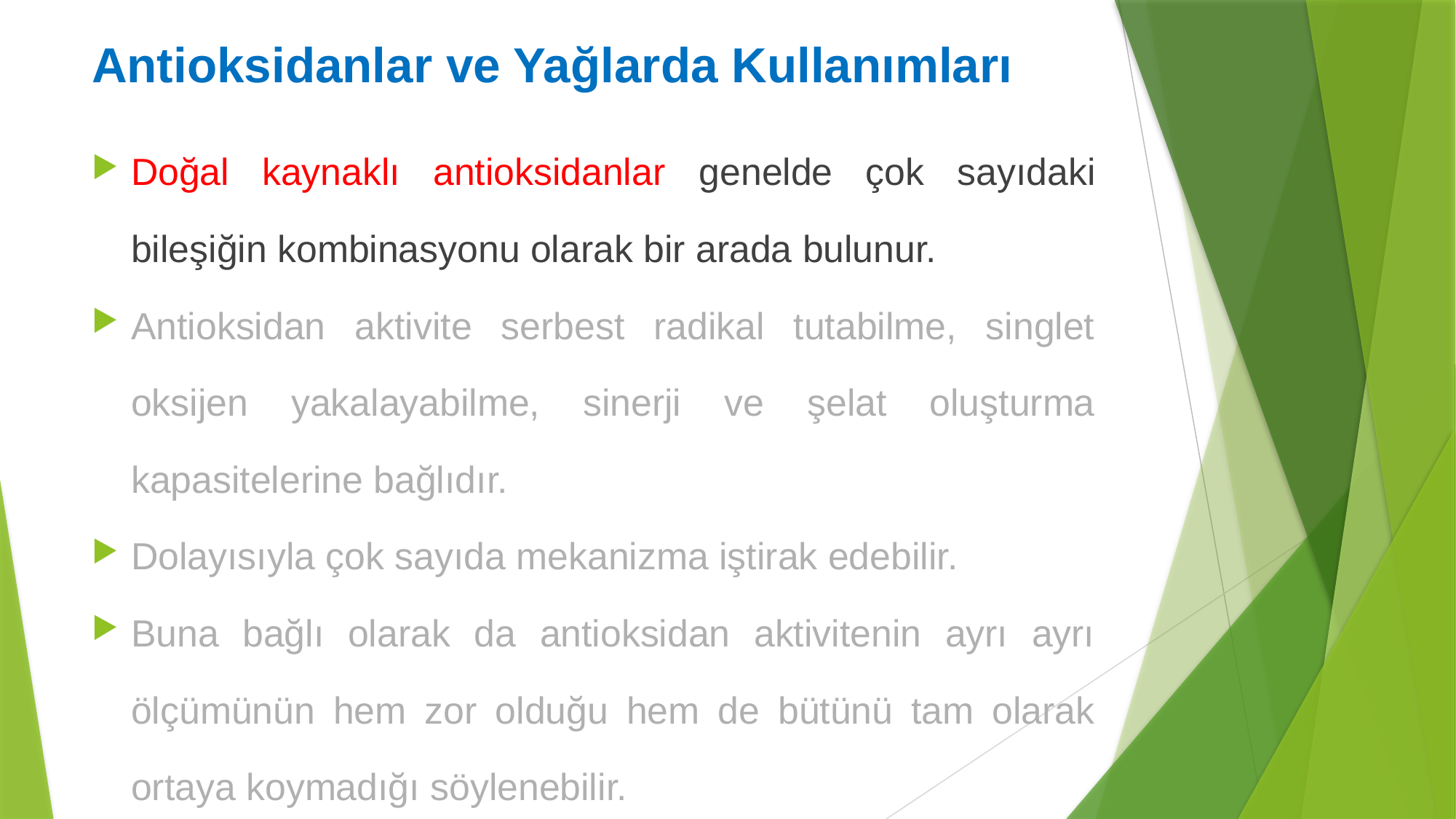

Antioksidanlar ve Yağlarda Kullanımları
Doğal kaynaklı antioksidanlar genelde çok sayıdaki bileşiğin kombinasyonu olarak bir arada bulunur.
Antioksidan aktivite serbest radikal tutabilme, singlet oksijen yakalayabilme, sinerji ve şelat oluşturma kapasitelerine bağlıdır.
Dolayısıyla çok sayıda mekanizma iştirak edebilir.
Buna bağlı olarak da antioksidan aktivitenin ayrı ayrı ölçümünün hem zor olduğu hem de bütünü tam olarak ortaya koymadığı söylenebilir.